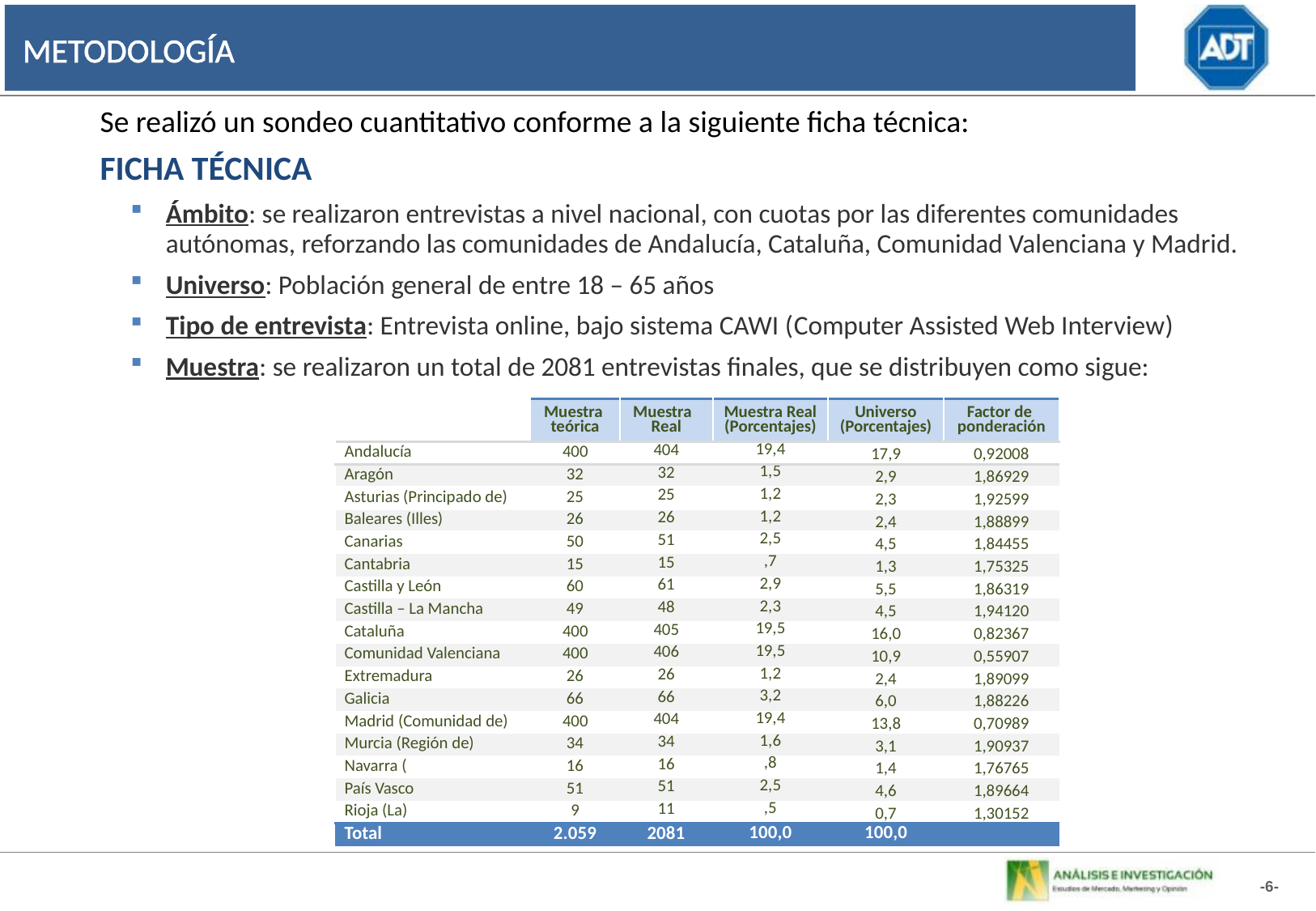

METODOLOGÍA
Se realizó un sondeo cuantitativo conforme a la siguiente ficha técnica:
FICHA TÉCNICA
Ámbito: se realizaron entrevistas a nivel nacional, con cuotas por las diferentes comunidades autónomas, reforzando las comunidades de Andalucía, Cataluña, Comunidad Valenciana y Madrid.
Universo: Población general de entre 18 – 65 años
Tipo de entrevista: Entrevista online, bajo sistema CAWI (Computer Assisted Web Interview)
Muestra: se realizaron un total de 2081 entrevistas finales, que se distribuyen como sigue:
|  | Muestra teórica | Muestra Real | Muestra Real (Porcentajes) | Universo (Porcentajes) | Factor de ponderación |
| --- | --- | --- | --- | --- | --- |
| Andalucía | 400 | 404 | 19,4 | 17,9 | 0,92008 |
| Aragón | 32 | 32 | 1,5 | 2,9 | 1,86929 |
| Asturias (Principado de) | 25 | 25 | 1,2 | 2,3 | 1,92599 |
| Baleares (Illes) | 26 | 26 | 1,2 | 2,4 | 1,88899 |
| Canarias | 50 | 51 | 2,5 | 4,5 | 1,84455 |
| Cantabria | 15 | 15 | ,7 | 1,3 | 1,75325 |
| Castilla y León | 60 | 61 | 2,9 | 5,5 | 1,86319 |
| Castilla – La Mancha | 49 | 48 | 2,3 | 4,5 | 1,94120 |
| Cataluña | 400 | 405 | 19,5 | 16,0 | 0,82367 |
| Comunidad Valenciana | 400 | 406 | 19,5 | 10,9 | 0,55907 |
| Extremadura | 26 | 26 | 1,2 | 2,4 | 1,89099 |
| Galicia | 66 | 66 | 3,2 | 6,0 | 1,88226 |
| Madrid (Comunidad de) | 400 | 404 | 19,4 | 13,8 | 0,70989 |
| Murcia (Región de) | 34 | 34 | 1,6 | 3,1 | 1,90937 |
| Navarra ( | 16 | 16 | ,8 | 1,4 | 1,76765 |
| País Vasco | 51 | 51 | 2,5 | 4,6 | 1,89664 |
| Rioja (La) | 9 | 11 | ,5 | 0,7 | 1,30152 |
| Total | 2.059 | 2081 | 100,0 | 100,0 |  |
-6-